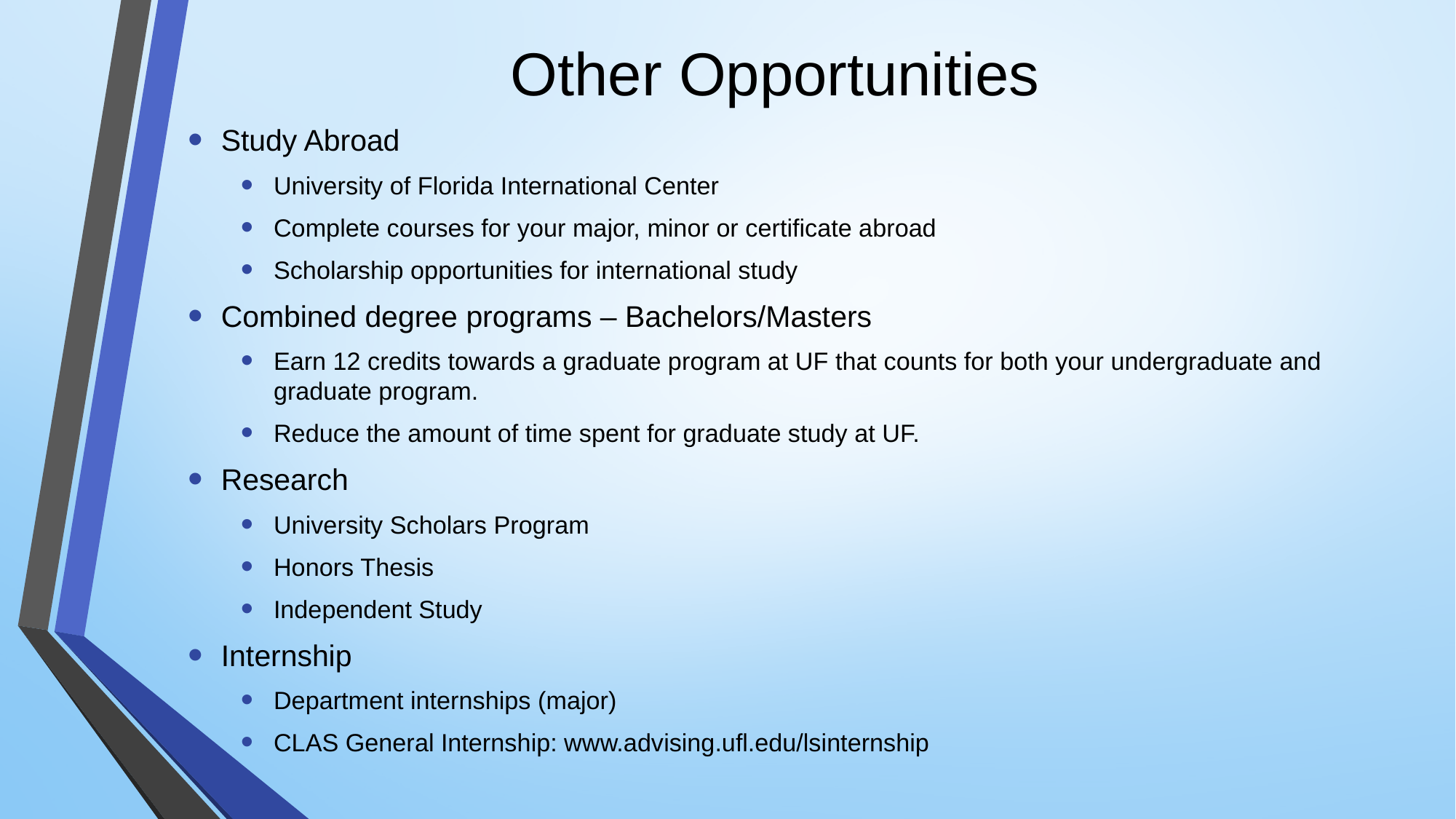

# Other Opportunities
Study Abroad
University of Florida International Center
Complete courses for your major, minor or certificate abroad
Scholarship opportunities for international study
Combined degree programs – Bachelors/Masters
Earn 12 credits towards a graduate program at UF that counts for both your undergraduate and graduate program.
Reduce the amount of time spent for graduate study at UF.
Research
University Scholars Program
Honors Thesis
Independent Study
Internship
Department internships (major)
CLAS General Internship: www.advising.ufl.edu/lsinternship